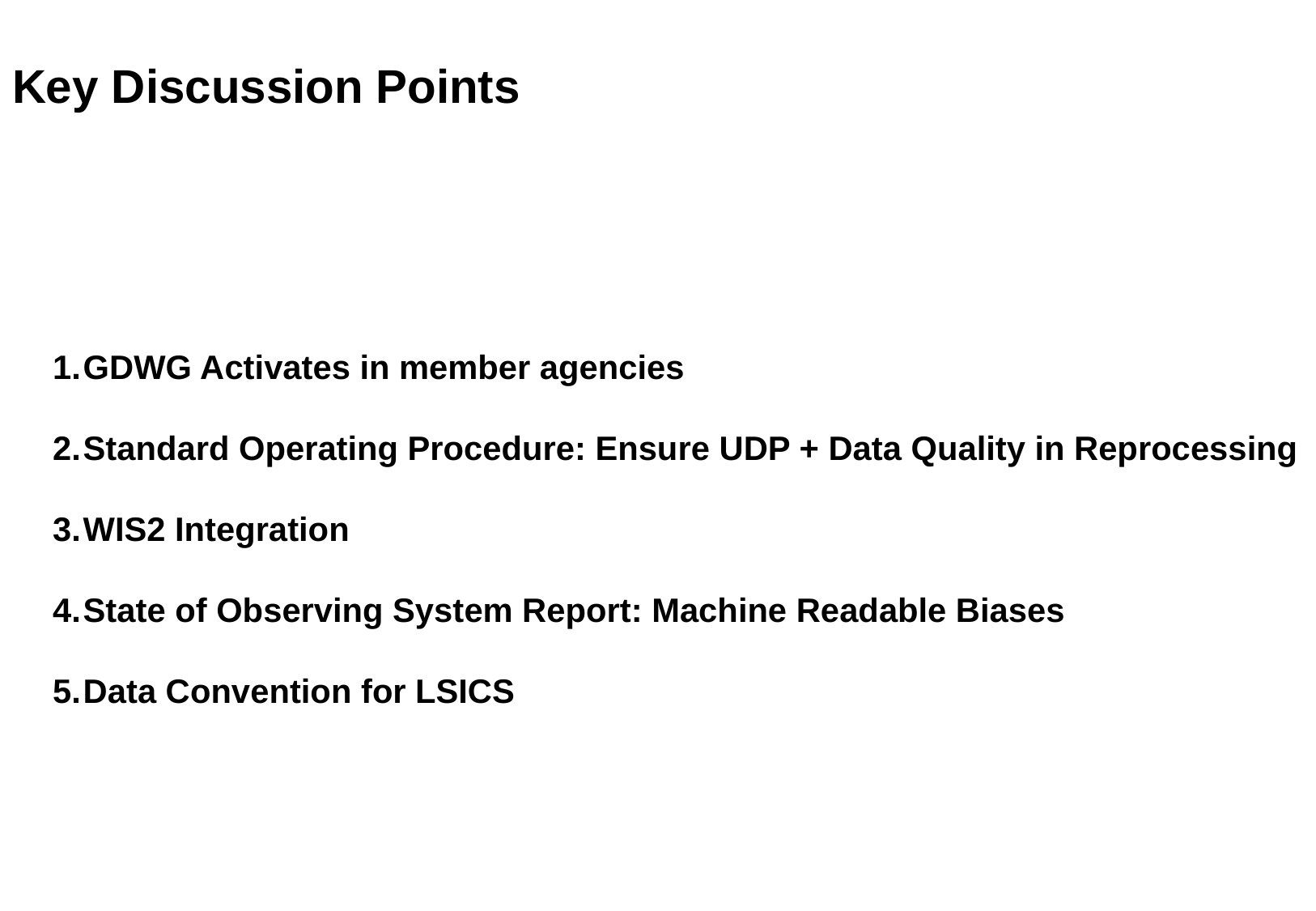

# Key Discussion Points
GDWG Activates in member agencies
Standard Operating Procedure: Ensure UDP + Data Quality in Reprocessing
WIS2 Integration
State of Observing System Report: Machine Readable Biases
Data Convention for LSICS